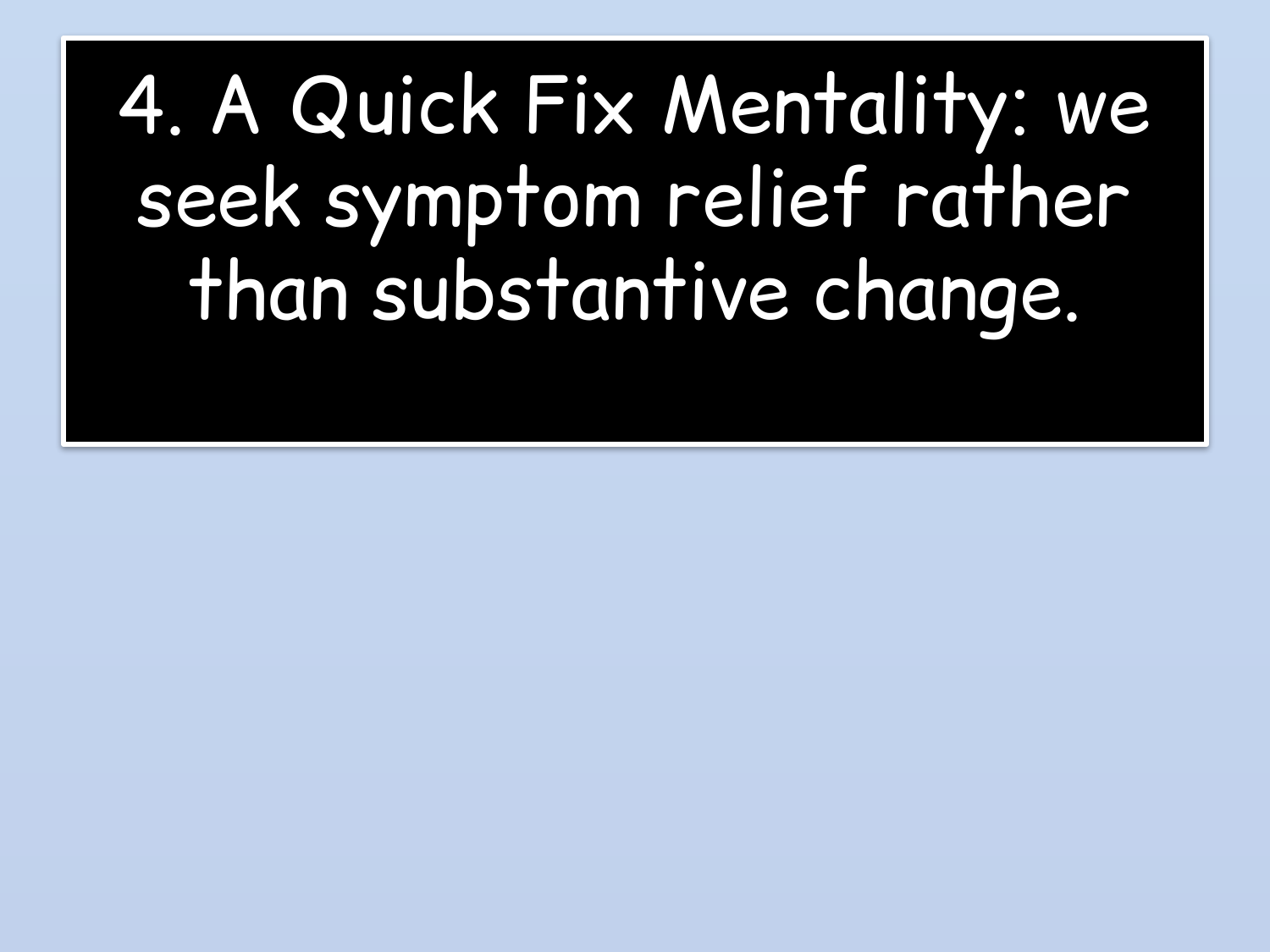

# 4. A Quick Fix Mentality: we seek symptom relief rather than substantive change.